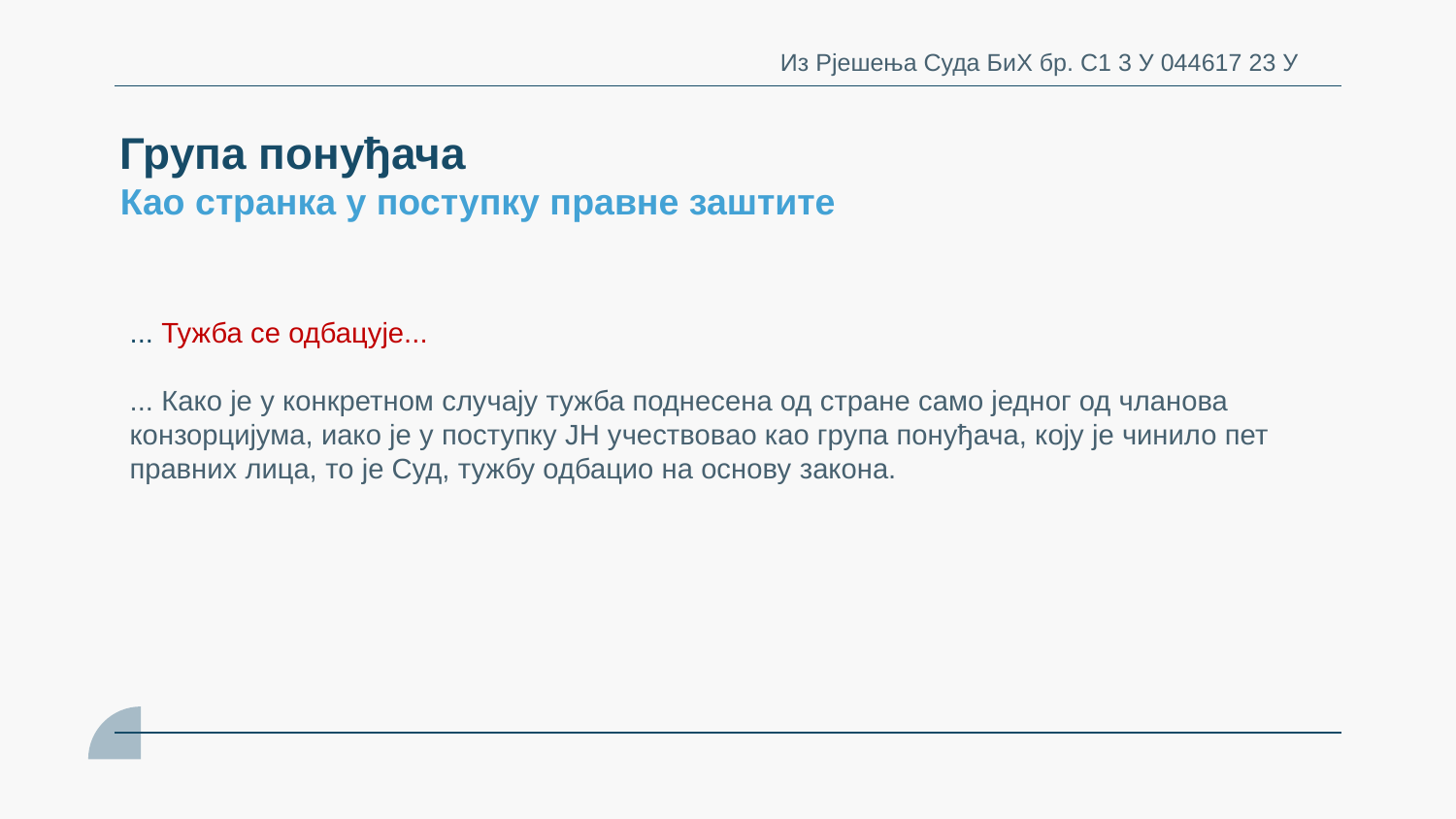

Из Рјешења Суда БиХ бр. С1 3 У 044617 23 У

Група понуђача
Као странка у поступку правне заштите
# ... Тужба се одбацује... ... Како је у конкретном случају тужба поднесена од стране само једног од чланова конзорцијума, иако је у поступку ЈН учествовао као група понуђача, коју је чинило пет правних лица, то је Суд, тужбу одбацио на основу закона.